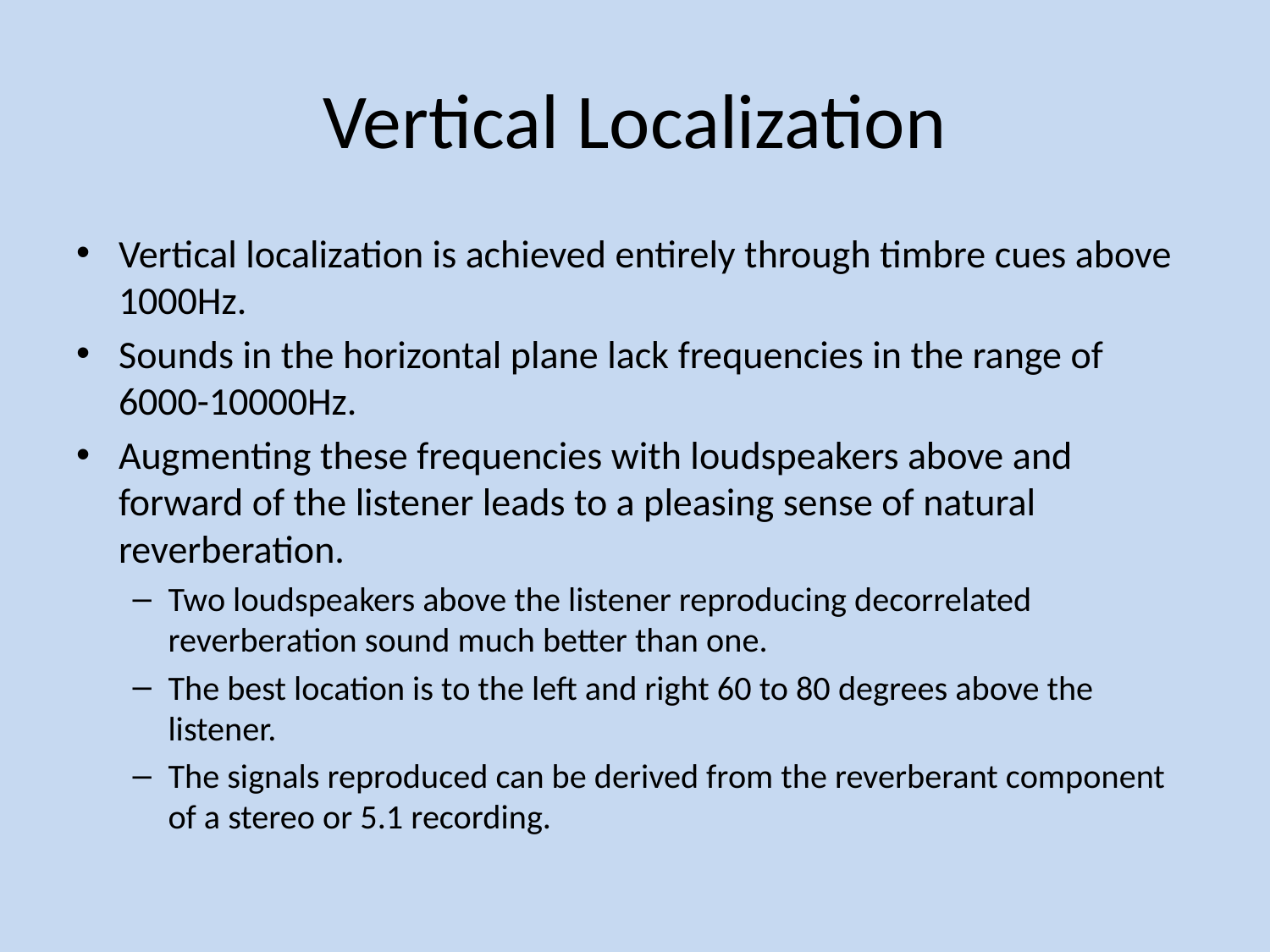

# Vertical Localization
Vertical localization is achieved entirely through timbre cues above 1000Hz.
Sounds in the horizontal plane lack frequencies in the range of 6000-10000Hz.
Augmenting these frequencies with loudspeakers above and forward of the listener leads to a pleasing sense of natural reverberation.
Two loudspeakers above the listener reproducing decorrelated reverberation sound much better than one.
The best location is to the left and right 60 to 80 degrees above the listener.
The signals reproduced can be derived from the reverberant component of a stereo or 5.1 recording.